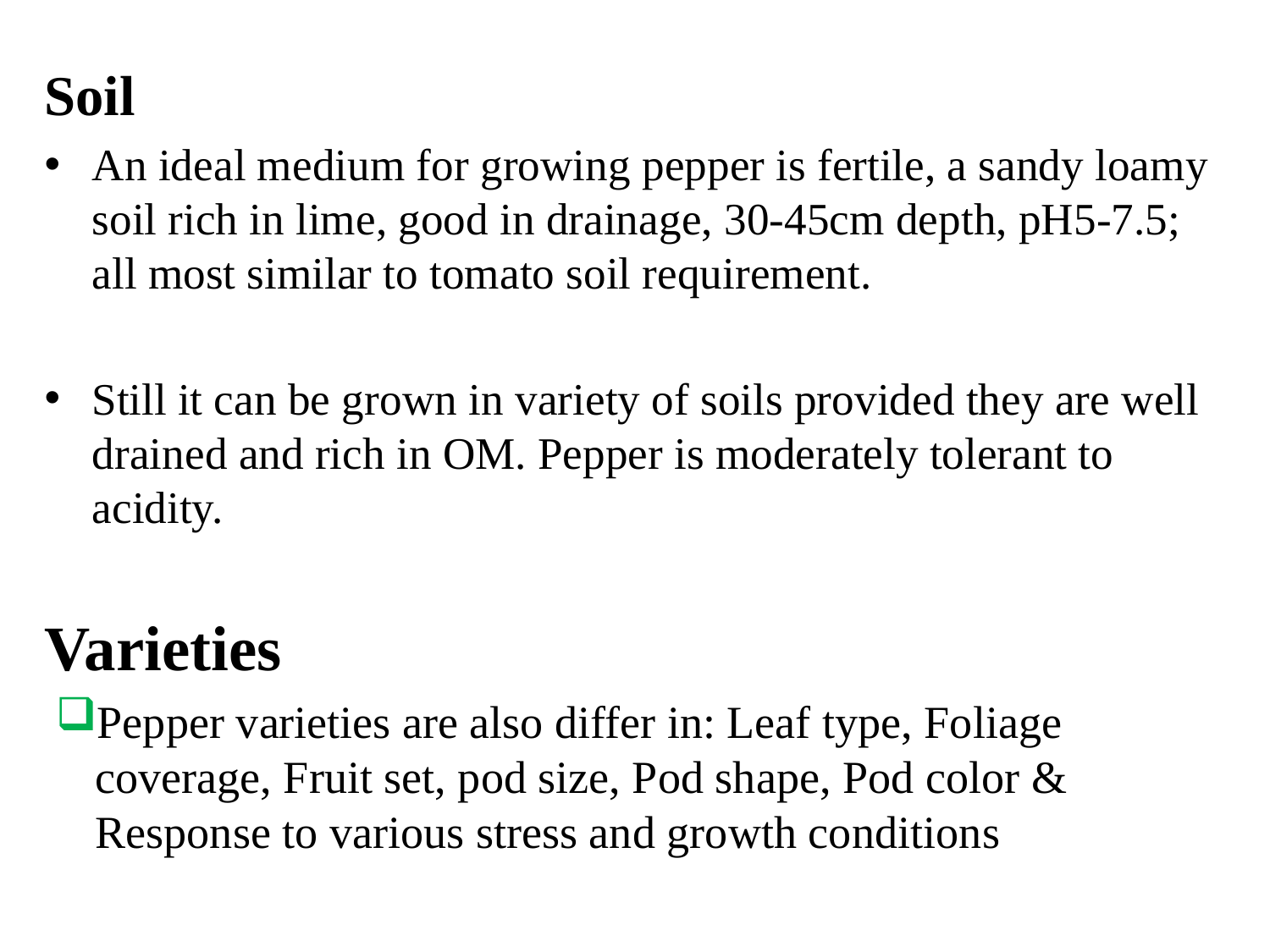

Soil
An ideal medium for growing pepper is fertile, a sandy loamy soil rich in lime, good in drainage, 30-45cm depth, pH5-7.5; all most similar to tomato soil requirement.

Still it can be grown in variety of soils provided they are well drained and rich in OM. Pepper is moderately tolerant to acidity.

Varieties
Pepper varieties are also differ in: Leaf type, Foliage coverage, Fruit set, pod size, Pod shape, Pod color & Response to various stress and growth conditions